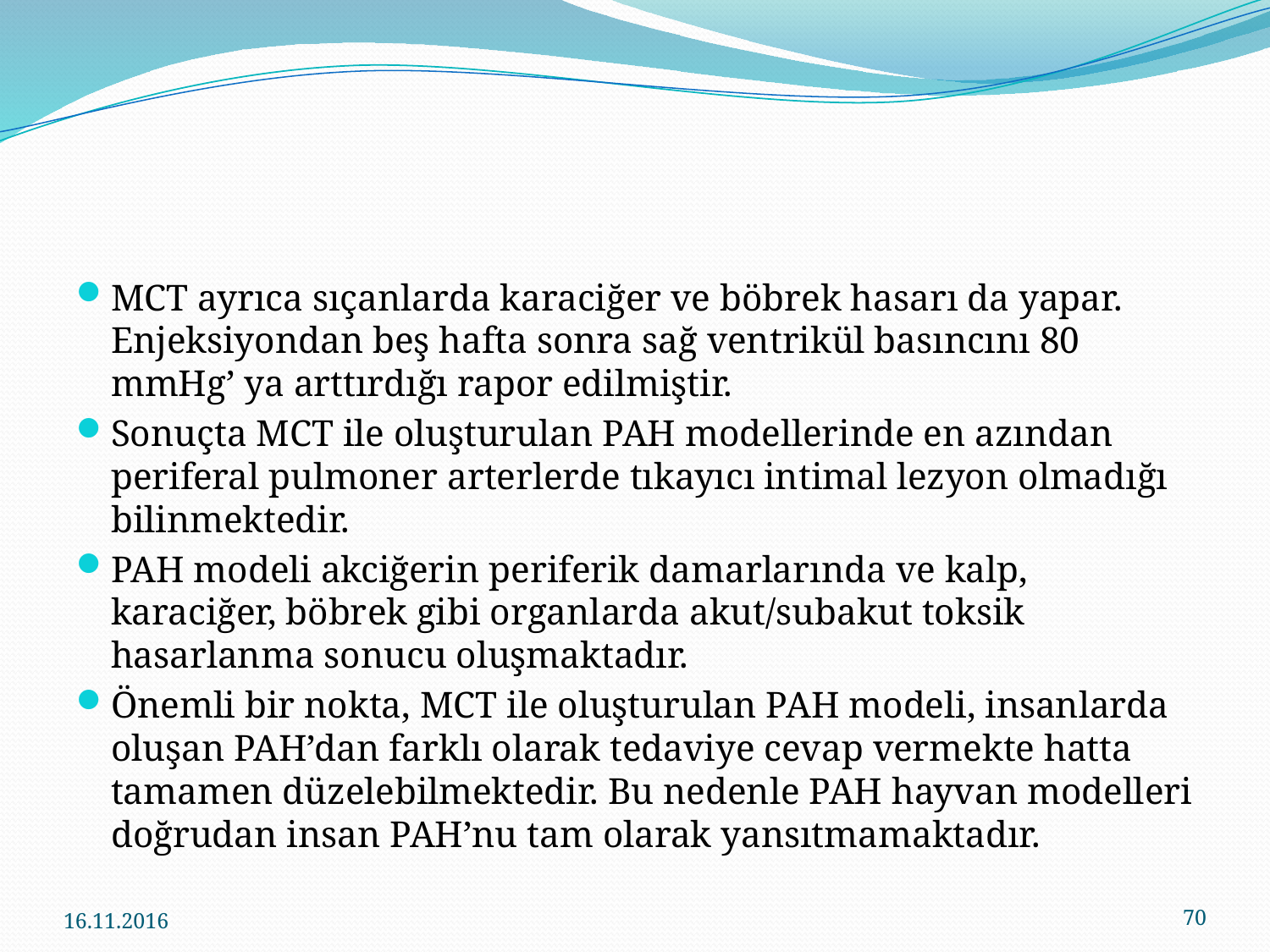

#
MCT ayrıca sıçanlarda karaciğer ve böbrek hasarı da yapar. Enjeksiyondan beş hafta sonra sağ ventrikül basıncını 80 mmHg’ ya arttırdığı rapor edilmiştir.
Sonuçta MCT ile oluşturulan PAH modellerinde en azından periferal pulmoner arterlerde tıkayıcı intimal lezyon olmadığı bilinmektedir.
PAH modeli akciğerin periferik damarlarında ve kalp, karaciğer, böbrek gibi organlarda akut/subakut toksik hasarlanma sonucu oluşmaktadır.
Önemli bir nokta, MCT ile oluşturulan PAH modeli, insanlarda oluşan PAH’dan farklı olarak tedaviye cevap vermekte hatta tamamen düzelebilmektedir. Bu nedenle PAH hayvan modelleri doğrudan insan PAH’nu tam olarak yansıtmamaktadır.

16.11.2016

70